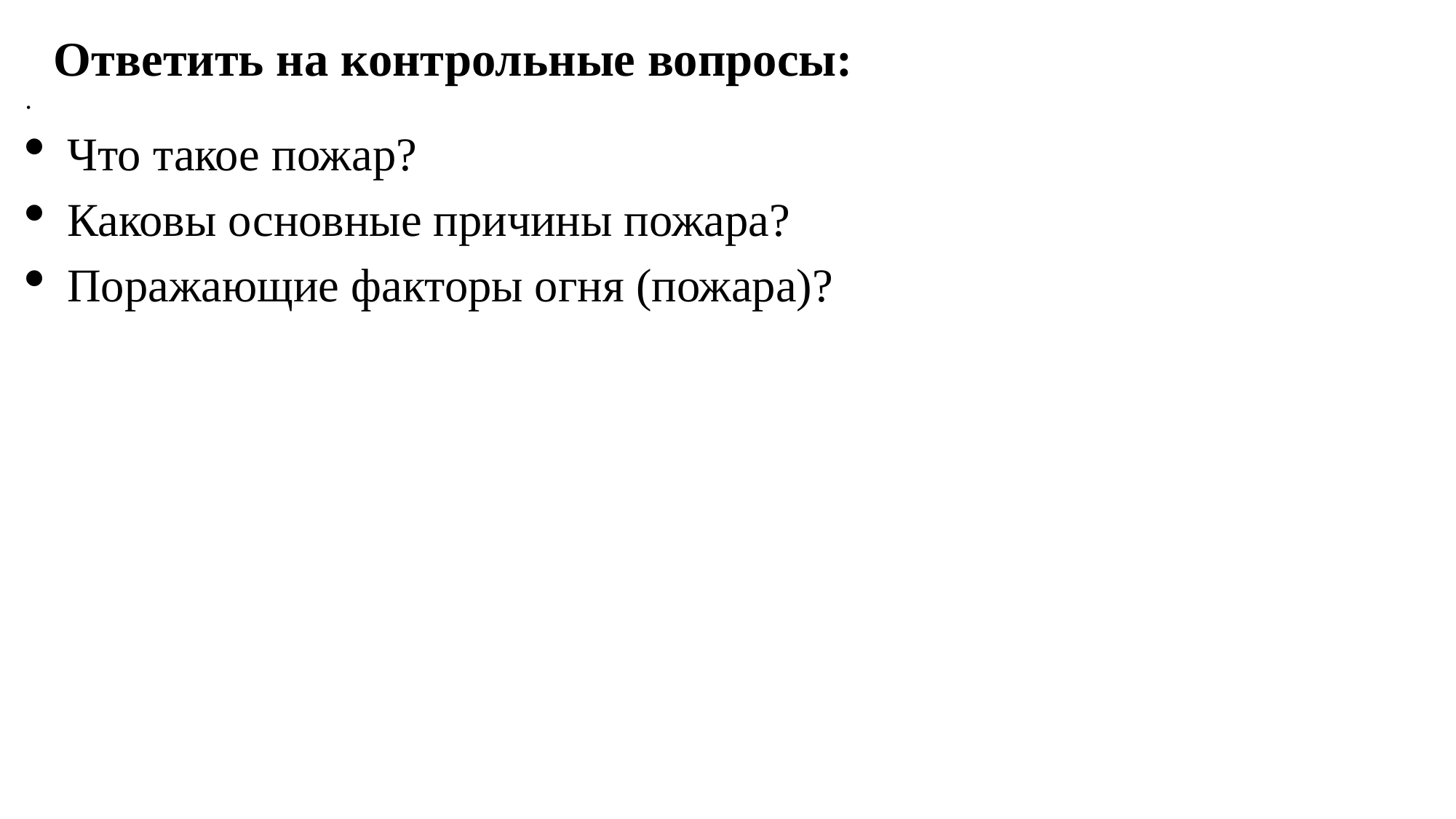

Ответить на контрольные вопросы:

Что такое пожар?
Каковы основные причины пожара?
Поражающие факторы огня (пожара)?